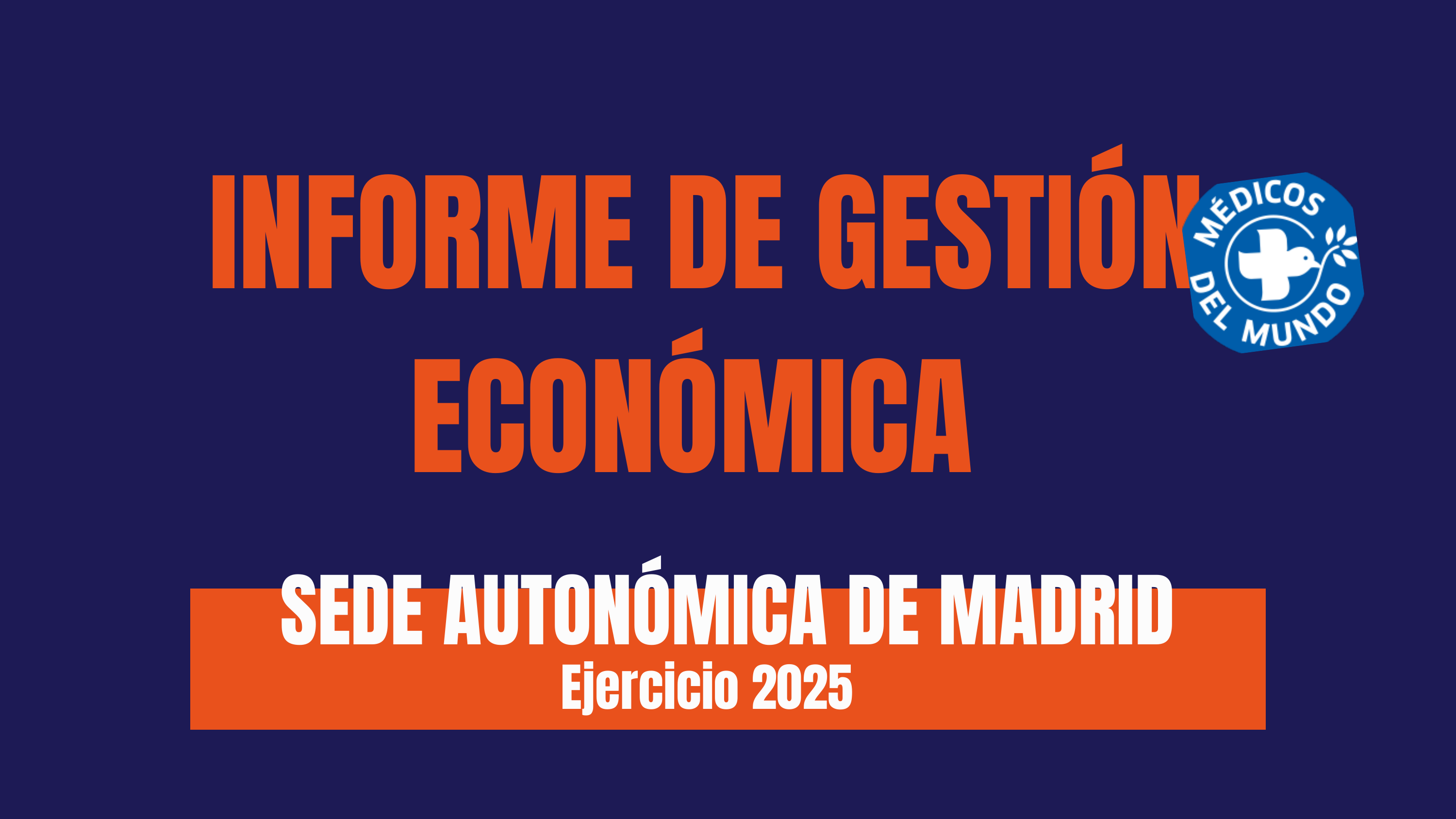

INFORME DE GESTIÓN ECONÓMICA

SEDE AUTONÓMICA DE MADRID

Ejercicio 2025